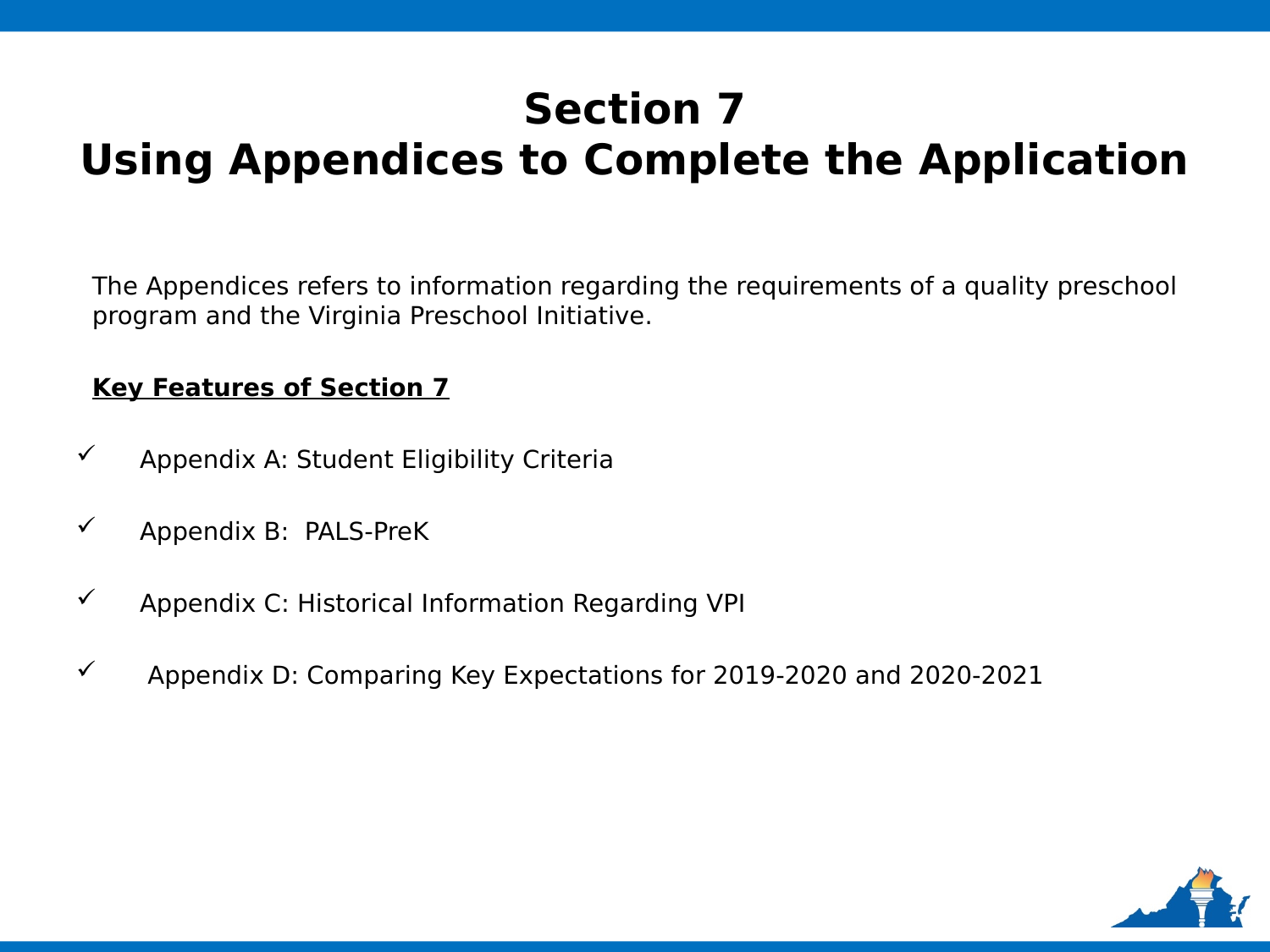

# Section 7 Using Appendices to Complete the Application
The Appendices refers to information regarding the requirements of a quality preschool program and the Virginia Preschool Initiative.

Key Features of Section 7

Appendix A: Student Eligibility Criteria

Appendix B:  PALS-PreK

Appendix C: Historical Information Regarding VPI

 Appendix D: Comparing Key Expectations for 2019-2020 and 2020-2021